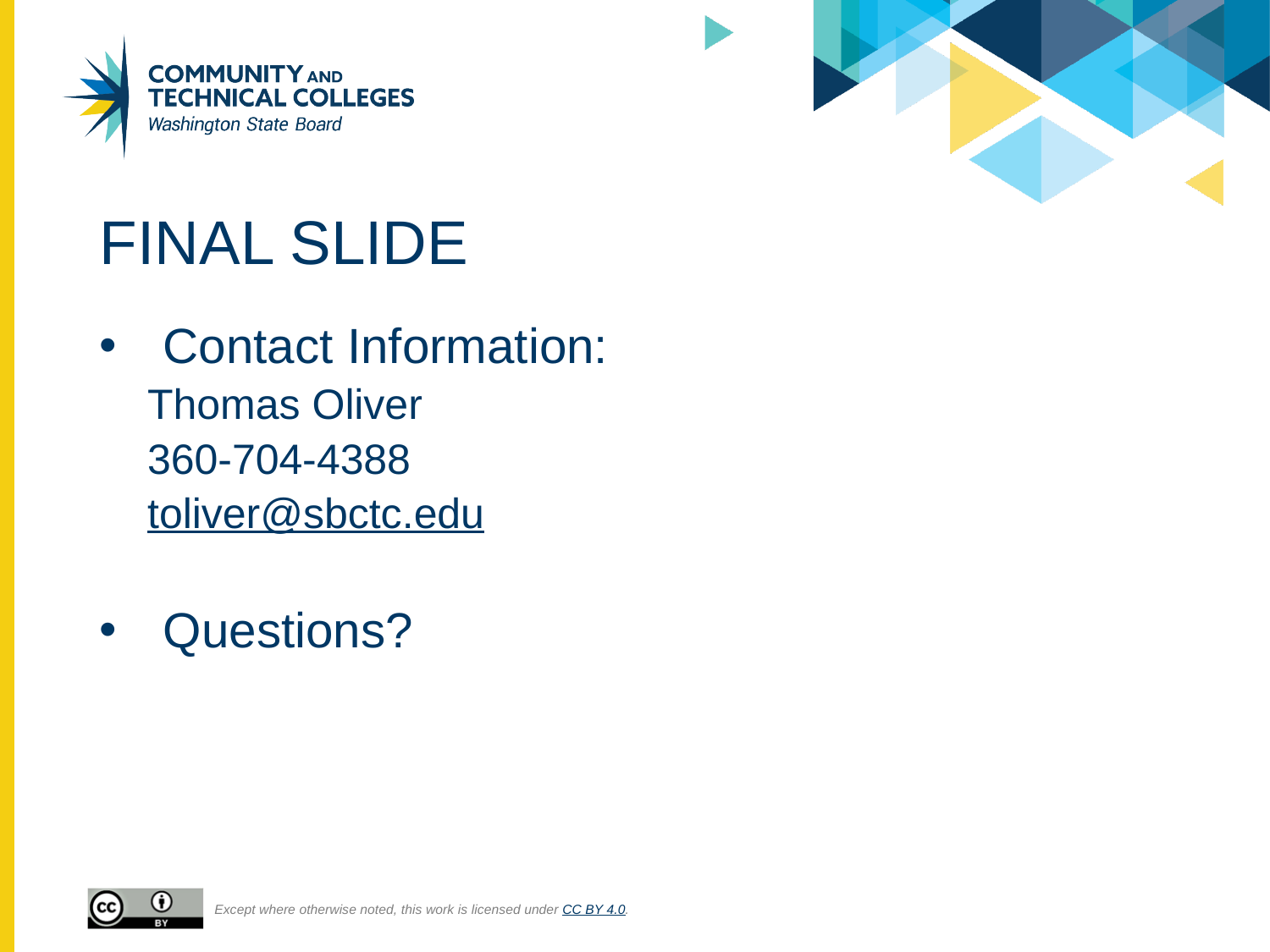

# Final Slide
Contact Information:
Thomas Oliver
360-704-4388
toliver@sbctc.edu

Questions?